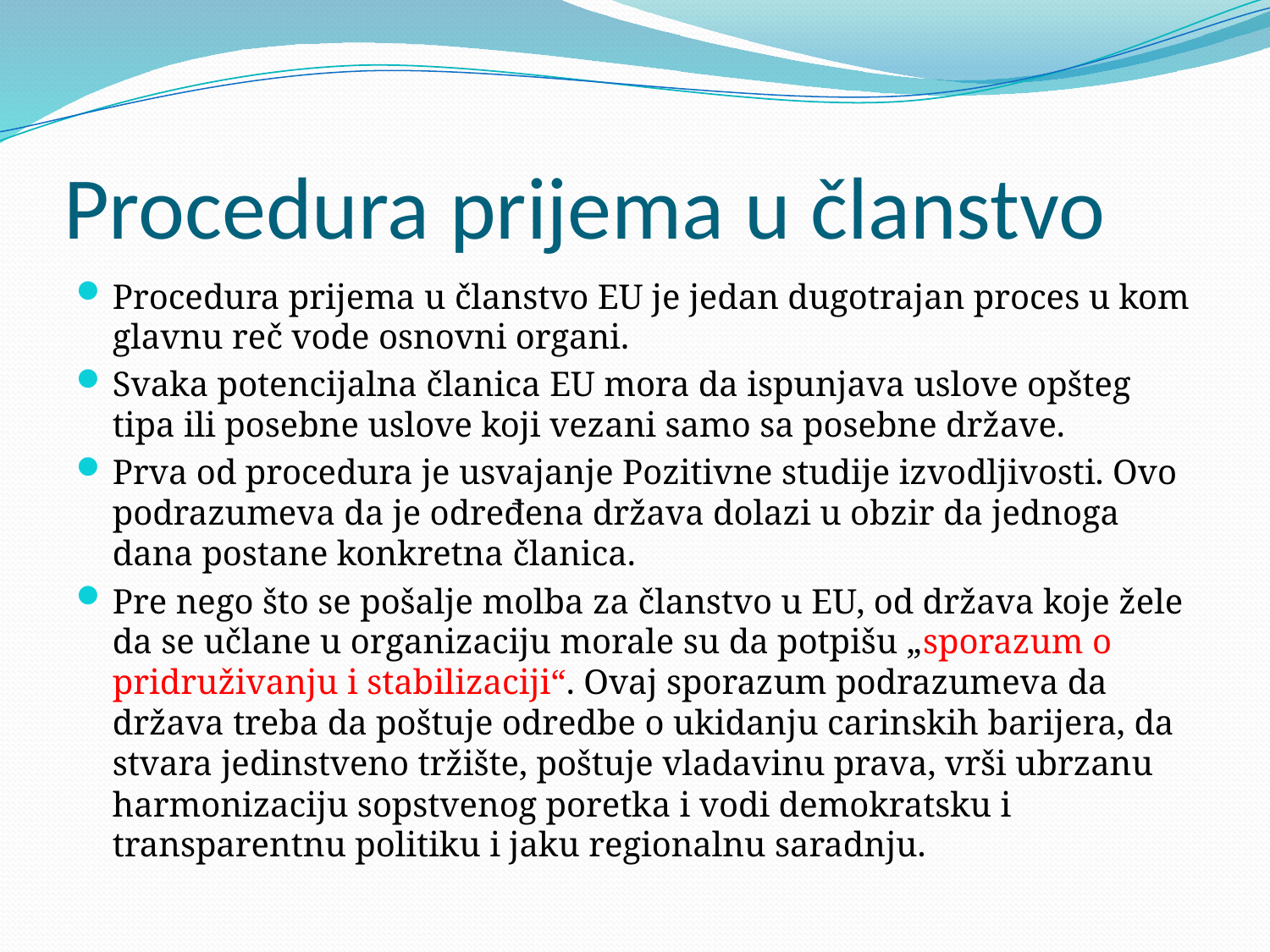

# Procedura prijema u članstvo
Procedura prijema u članstvo EU je jedan dugotrajan proces u kom glavnu reč vode osnovni organi.
Svaka potencijalna članica EU mora da ispunjava uslove opšteg tipa ili posebne uslove koji vezani samo sa posebne države.
Prva od procedura je usvajanje Pozitivne studije izvodljivosti. Ovo podrazumeva da je određena država dolazi u obzir da jednoga dana postane konkretna članica.
Pre nego što se pošalje molba za članstvo u EU, od država koje žele da se učlane u organizaciju morale su da potpišu „sporazum o pridruživanju i stabilizaciji“. Ovaj sporazum podrazumeva da država treba da poštuje odredbe o ukidanju carinskih barijera, da stvara jedinstveno tržište, poštuje vladavinu prava, vrši ubrzanu harmonizaciju sopstvenog poretka i vodi demokratsku i transparentnu politiku i jaku regionalnu saradnju.